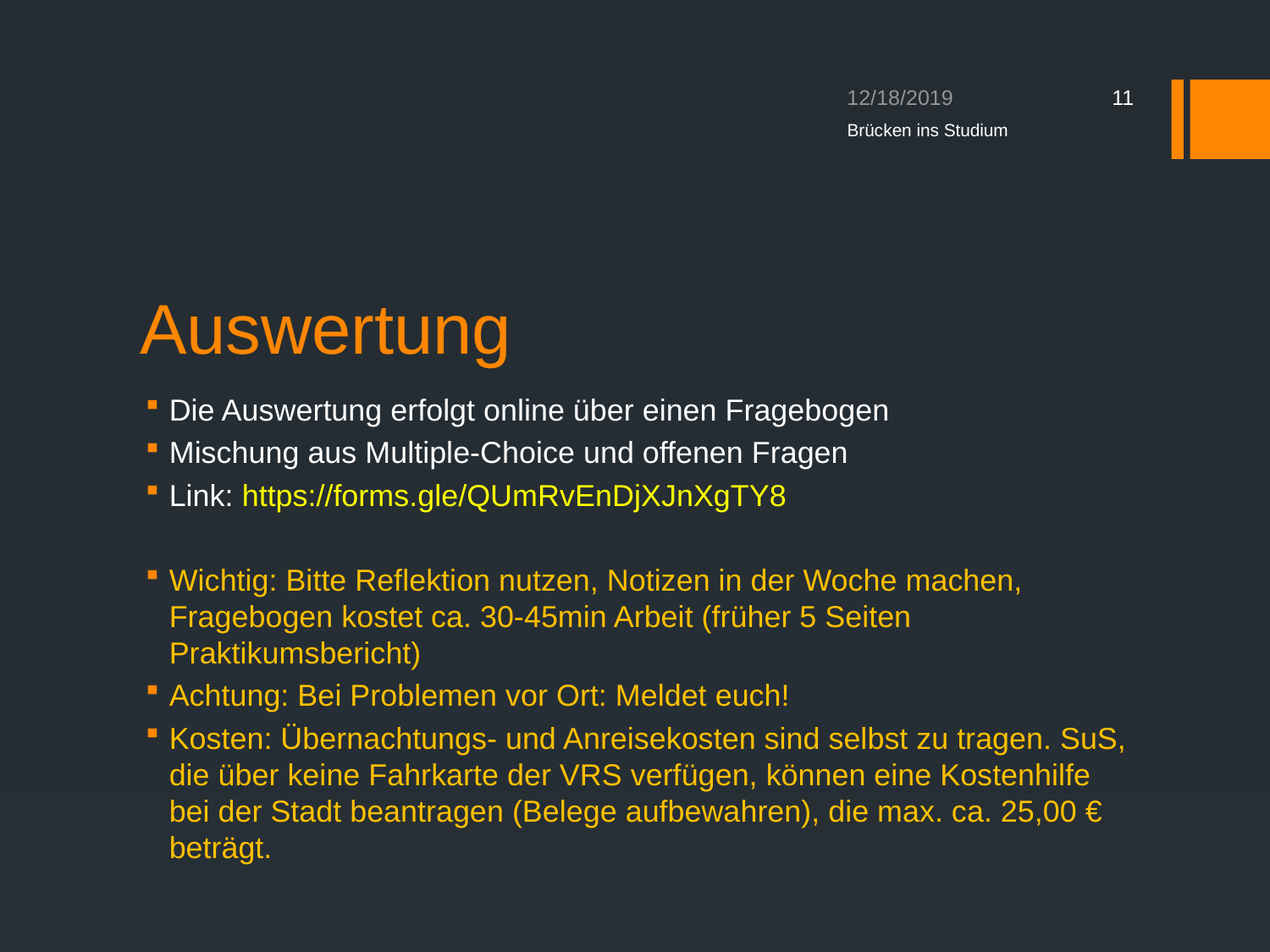

12/18/2019
11
Brücken ins Studium
# Auswertung
Die Auswertung erfolgt online über einen Fragebogen
Mischung aus Multiple-Choice und offenen Fragen
Link: https://forms.gle/QUmRvEnDjXJnXgTY8

Wichtig: Bitte Reflektion nutzen, Notizen in der Woche machen, Fragebogen kostet ca. 30-45min Arbeit (früher 5 Seiten Praktikumsbericht)
Achtung: Bei Problemen vor Ort: Meldet euch!
Kosten: Übernachtungs- und Anreisekosten sind selbst zu tragen. SuS, die über keine Fahrkarte der VRS verfügen, können eine Kostenhilfe bei der Stadt beantragen (Belege aufbewahren), die max. ca. 25,00 € beträgt.